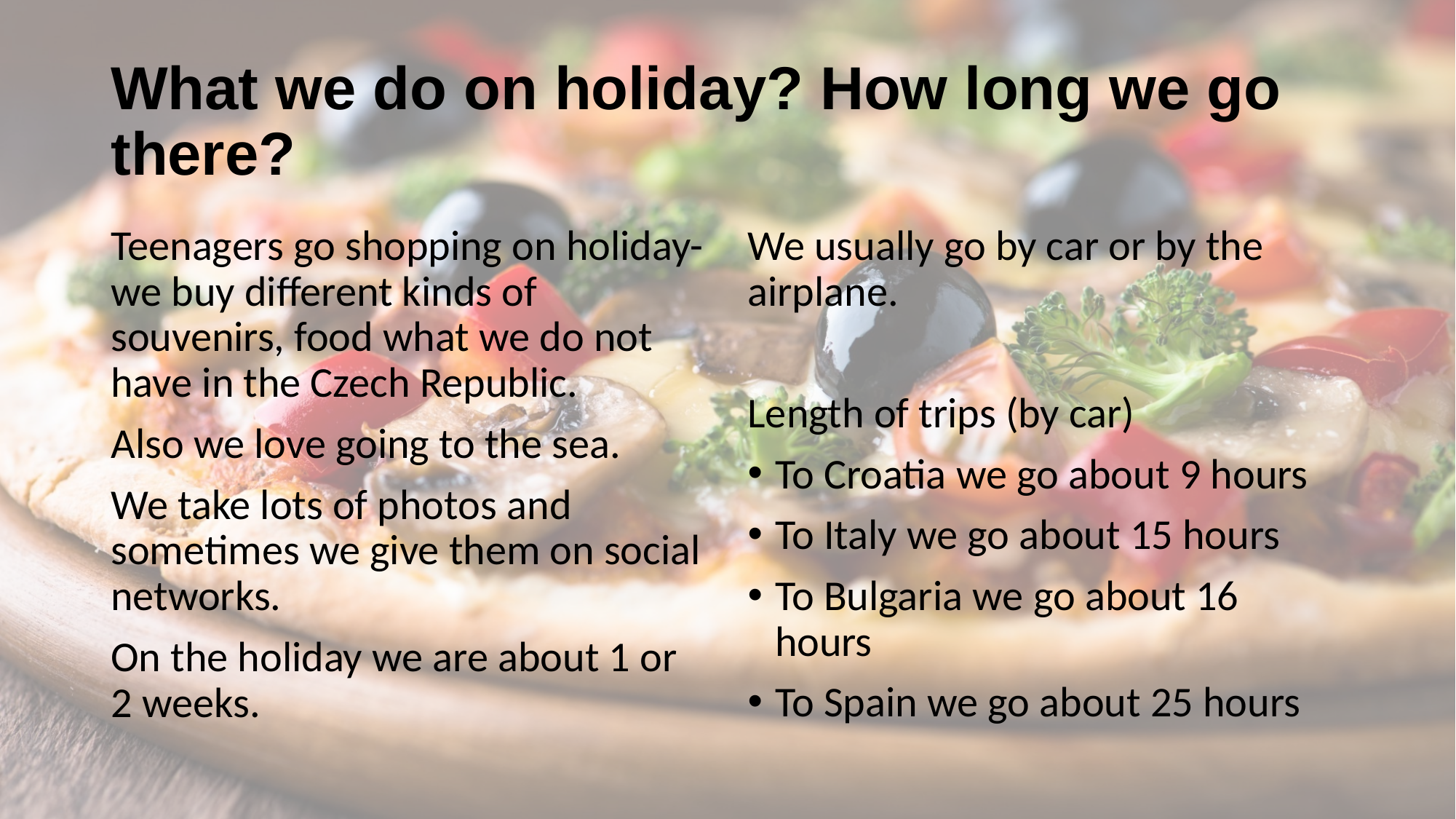

# What we do on holiday? How long we go there?
Teenagers go shopping on holiday- we buy different kinds of souvenirs, food what we do not have in the Czech Republic.
Also we love going to the sea.
We take lots of photos and sometimes we give them on social networks.
On the holiday we are about 1 or 2 weeks.

We usually go by car or by the airplane.

Length of trips (by car)
To Croatia we go about 9 hours
To Italy we go about 15 hours
To Bulgaria we go about 16 hours
To Spain we go about 25 hours